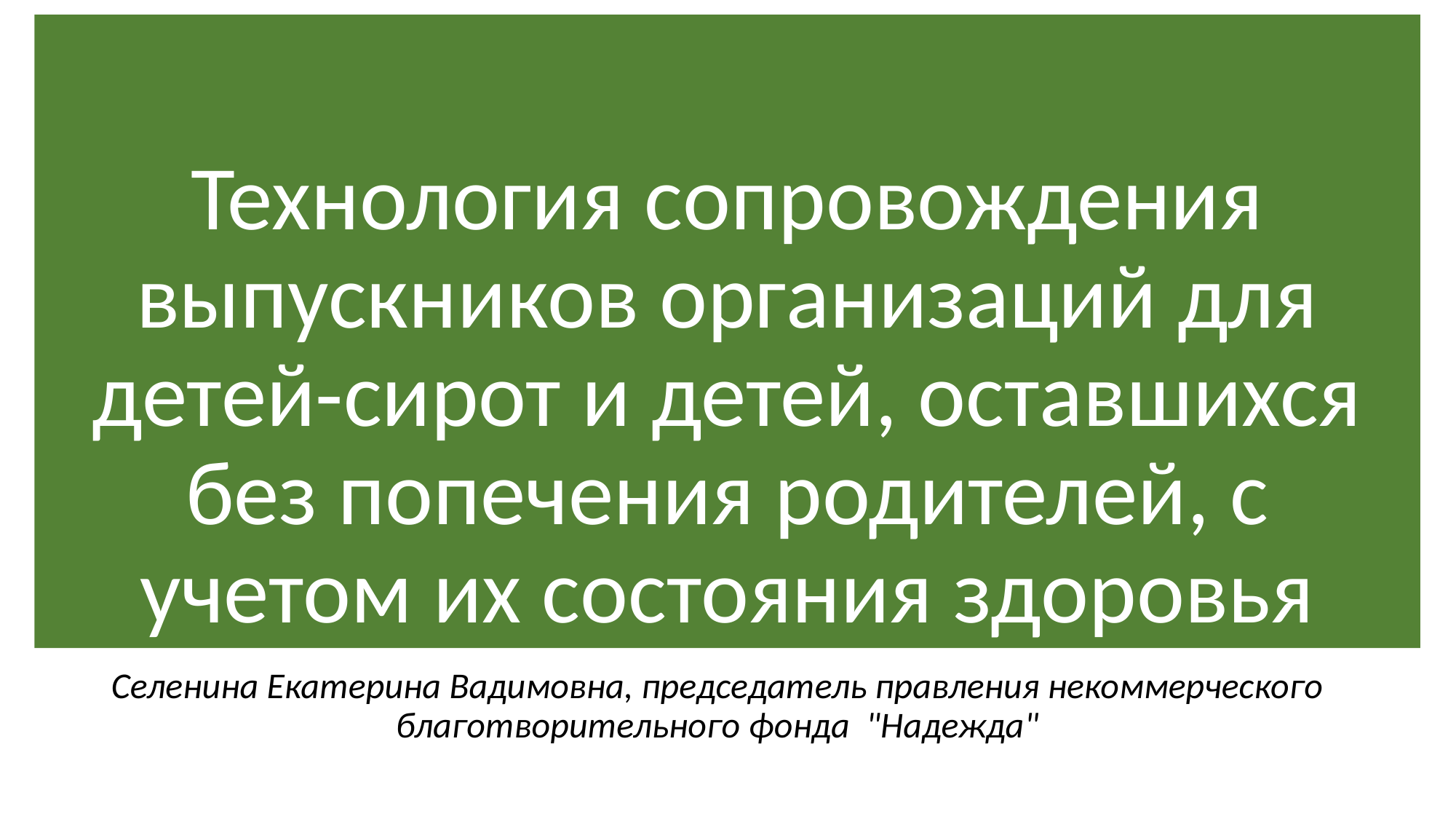

# Технология сопровождения выпускников организаций для детей-сирот и детей, оставшихся без попечения родителей, с учетом их состояния здоровья
Селенина Екатерина Вадимовна, председатель правления некоммерческого благотворительного фонда  "Надежда"